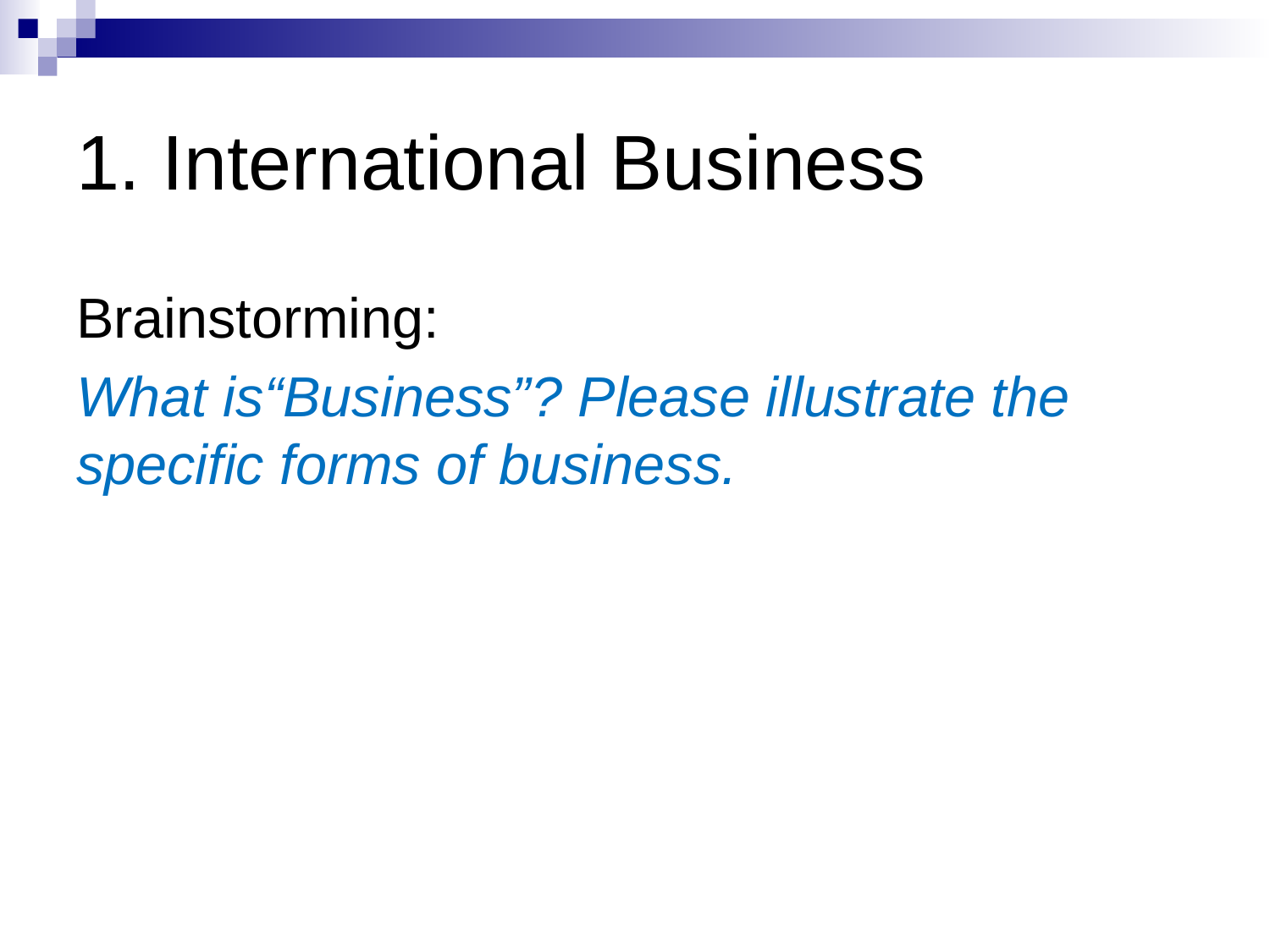

# 1. International Business
Brainstorming:
What is“Business”? Please illustrate the specific forms of business.